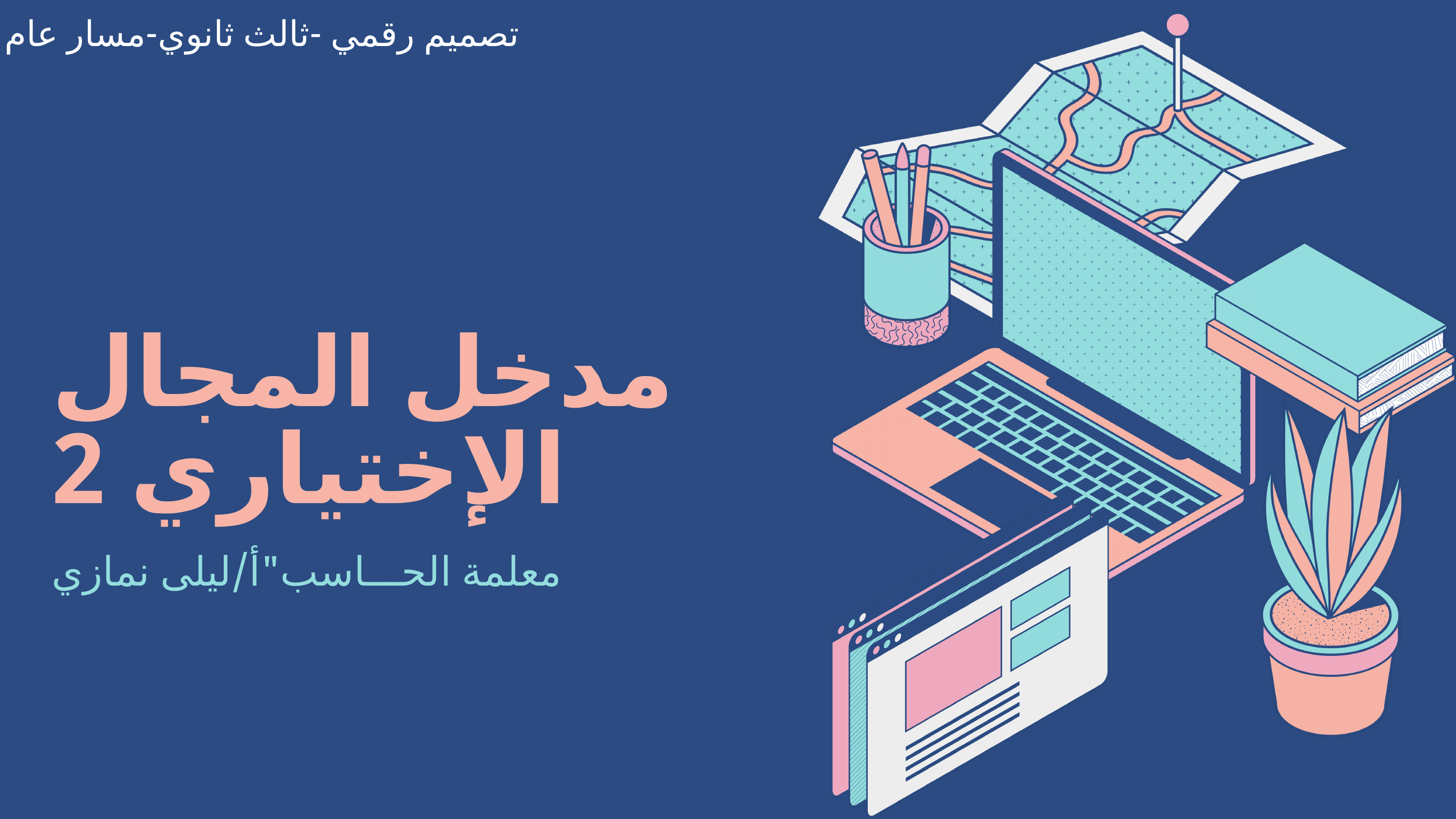

تصميم رقمي -ثالث ثانوي-مسار عام

مدخل المجال الإختياري 2
معلمة الحـــاسب"أ/ليلى نمازي